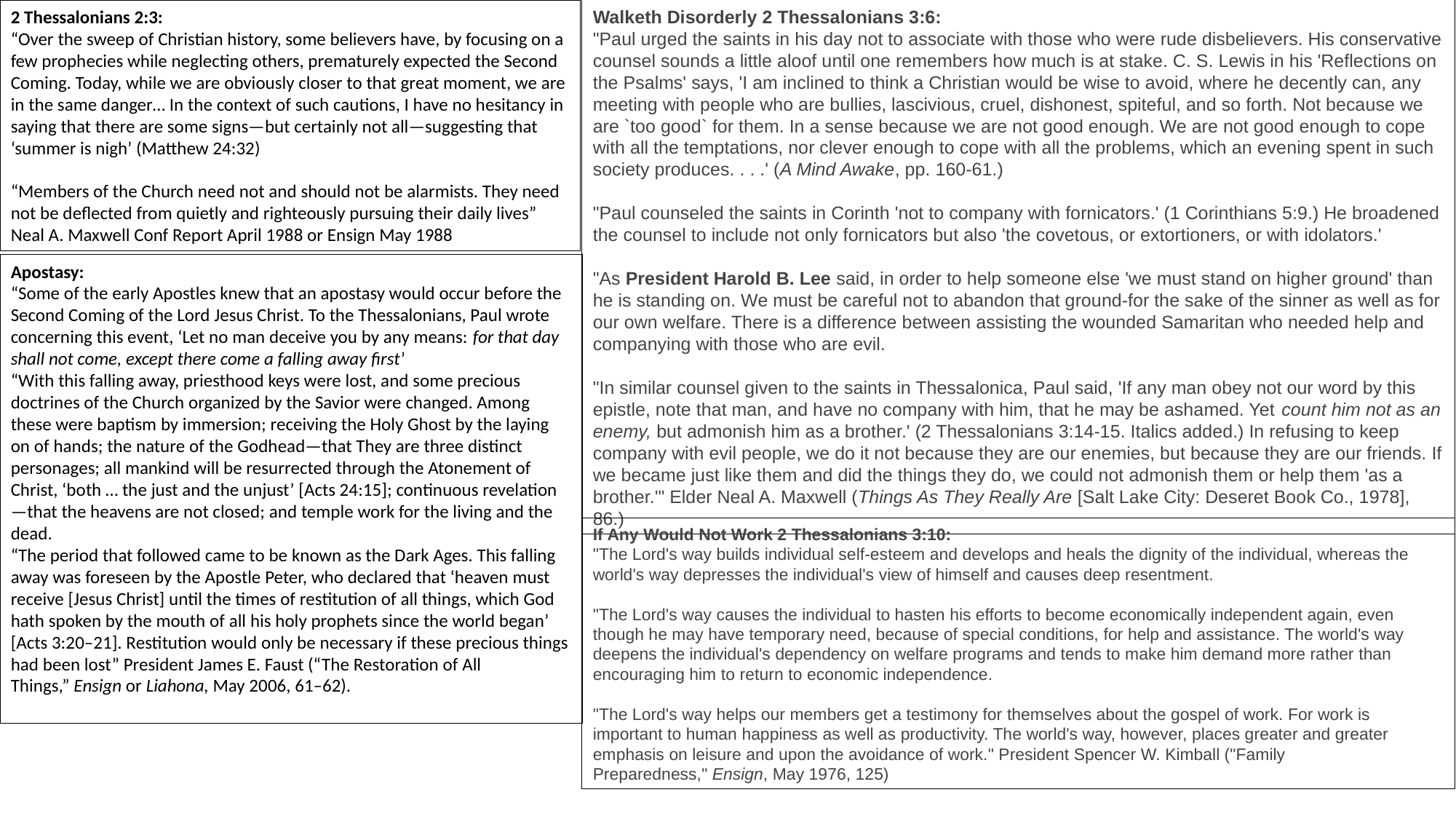

2 Thessalonians 2:3:
“Over the sweep of Christian history, some believers have, by focusing on a few prophecies while neglecting others, prematurely expected the Second Coming. Today, while we are obviously closer to that great moment, we are in the same danger… In the context of such cautions, I have no hesitancy in saying that there are some signs—but certainly not all—suggesting that ‘summer is nigh’ (Matthew 24:32)

“Members of the Church need not and should not be alarmists. They need not be deflected from quietly and righteously pursuing their daily lives” Neal A. Maxwell Conf Report April 1988 or Ensign May 1988
Walketh Disorderly 2 Thessalonians 3:6:
"Paul urged the saints in his day not to associate with those who were rude disbelievers. His conservative counsel sounds a little aloof until one remembers how much is at stake. C. S. Lewis in his 'Reflections on the Psalms' says, 'I am inclined to think a Christian would be wise to avoid, where he decently can, any meeting with people who are bullies, lascivious, cruel, dishonest, spiteful, and so forth. Not because we are `too good` for them. In a sense because we are not good enough. We are not good enough to cope with all the temptations, nor clever enough to cope with all the problems, which an evening spent in such society produces. . . .' (A Mind Awake, pp. 160-61.)

"Paul counseled the saints in Corinth 'not to company with fornicators.' (1 Corinthians 5:9.) He broadened the counsel to include not only fornicators but also 'the covetous, or extortioners, or with idolators.'

"As President Harold B. Lee said, in order to help someone else 'we must stand on higher ground' than he is standing on. We must be careful not to abandon that ground-for the sake of the sinner as well as for our own welfare. There is a difference between assisting the wounded Samaritan who needed help and companying with those who are evil.

"In similar counsel given to the saints in Thessalonica, Paul said, 'If any man obey not our word by this epistle, note that man, and have no company with him, that he may be ashamed. Yet count him not as an enemy, but admonish him as a brother.' (2 Thessalonians 3:14-15. Italics added.) In refusing to keep company with evil people, we do it not because they are our enemies, but because they are our friends. If we became just like them and did the things they do, we could not admonish them or help them 'as a brother.'" Elder Neal A. Maxwell (Things As They Really Are [Salt Lake City: Deseret Book Co., 1978], 86.)
Apostasy:
“Some of the early Apostles knew that an apostasy would occur before the Second Coming of the Lord Jesus Christ. To the Thessalonians, Paul wrote concerning this event, ‘Let no man deceive you by any means: for that day shall not come, except there come a falling away first’
“With this falling away, priesthood keys were lost, and some precious doctrines of the Church organized by the Savior were changed. Among these were baptism by immersion; receiving the Holy Ghost by the laying on of hands; the nature of the Godhead—that They are three distinct personages; all mankind will be resurrected through the Atonement of Christ, ‘both … the just and the unjust’ [Acts 24:15]; continuous revelation—that the heavens are not closed; and temple work for the living and the dead.
“The period that followed came to be known as the Dark Ages. This falling away was foreseen by the Apostle Peter, who declared that ‘heaven must receive [Jesus Christ] until the times of restitution of all things, which God hath spoken by the mouth of all his holy prophets since the world began’ [Acts 3:20–21]. Restitution would only be necessary if these precious things had been lost” President James E. Faust (“The Restoration of All Things,” Ensign or Liahona, May 2006, 61–62).

If Any Would Not Work 2 Thessalonians 3:10:
"The Lord's way builds individual self-esteem and develops and heals the dignity of the individual, whereas the world's way depresses the individual's view of himself and causes deep resentment.

"The Lord's way causes the individual to hasten his efforts to become economically independent again, even though he may have temporary need, because of special conditions, for help and assistance. The world's way deepens the individual's dependency on welfare programs and tends to make him demand more rather than encouraging him to return to economic independence.

"The Lord's way helps our members get a testimony for themselves about the gospel of work. For work is important to human happiness as well as productivity. The world's way, however, places greater and greater emphasis on leisure and upon the avoidance of work." President Spencer W. Kimball ("Family Preparedness," Ensign, May 1976, 125)